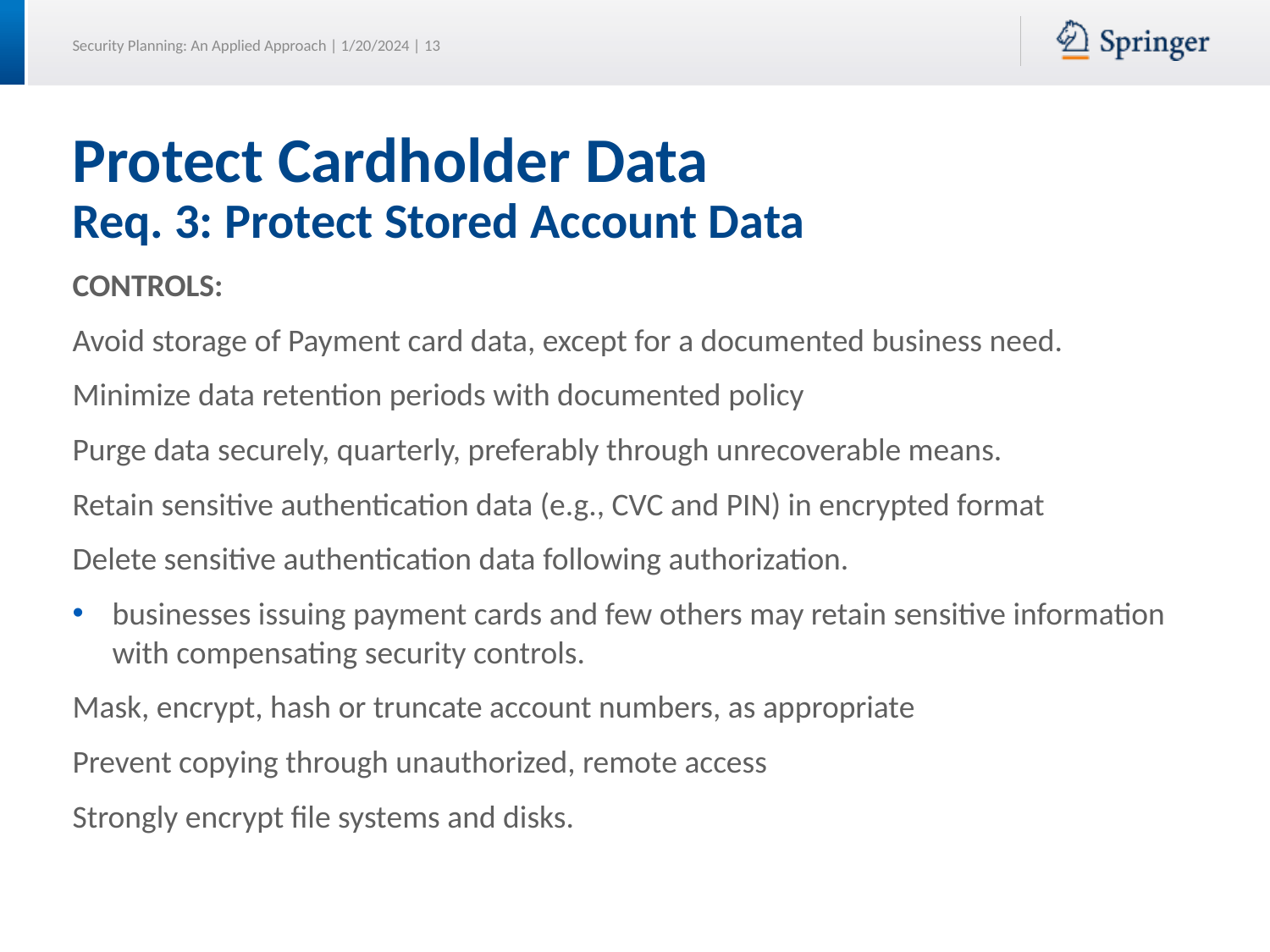

# Protect Cardholder Data Req. 3: Protect Stored Account Data
CONTROLS:
Avoid storage of Payment card data, except for a documented business need.
Minimize data retention periods with documented policy
Purge data securely, quarterly, preferably through unrecoverable means.
Retain sensitive authentication data (e.g., CVC and PIN) in encrypted format
Delete sensitive authentication data following authorization.
businesses issuing payment cards and few others may retain sensitive information with compensating security controls.
Mask, encrypt, hash or truncate account numbers, as appropriate
Prevent copying through unauthorized, remote access
Strongly encrypt file systems and disks.